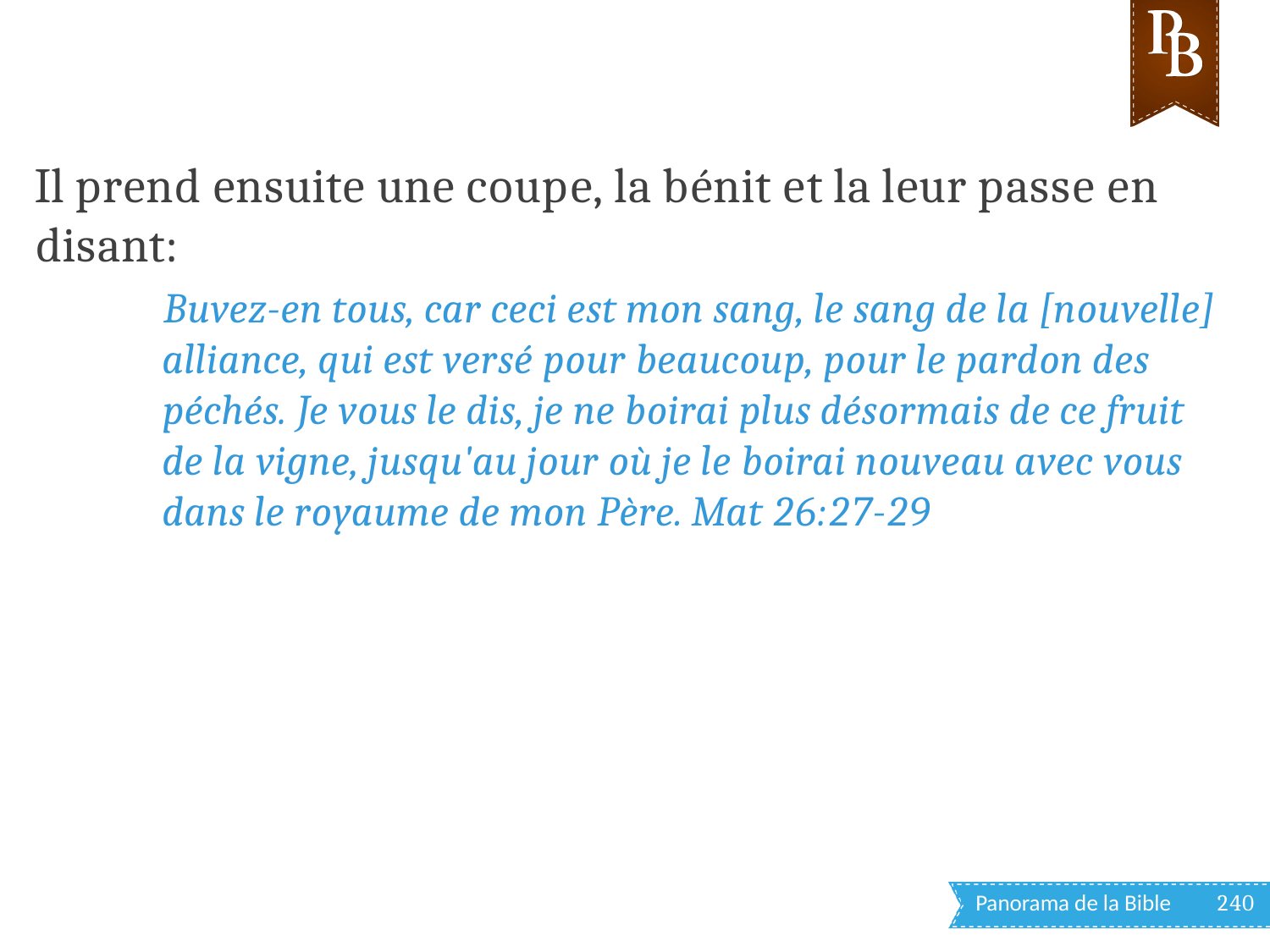

Il prend ensuite une coupe, la bénit et la leur passe en disant:
Buvez-en tous, car ceci est mon sang, le sang de la [nouvelle] alliance, qui est versé pour beaucoup, pour le pardon des péchés. Je vous le dis, je ne boirai plus désormais de ce fruit de la vigne, jusqu'au jour où je le boirai nouveau avec vous dans le royaume de mon Père. Mat 26:27-29